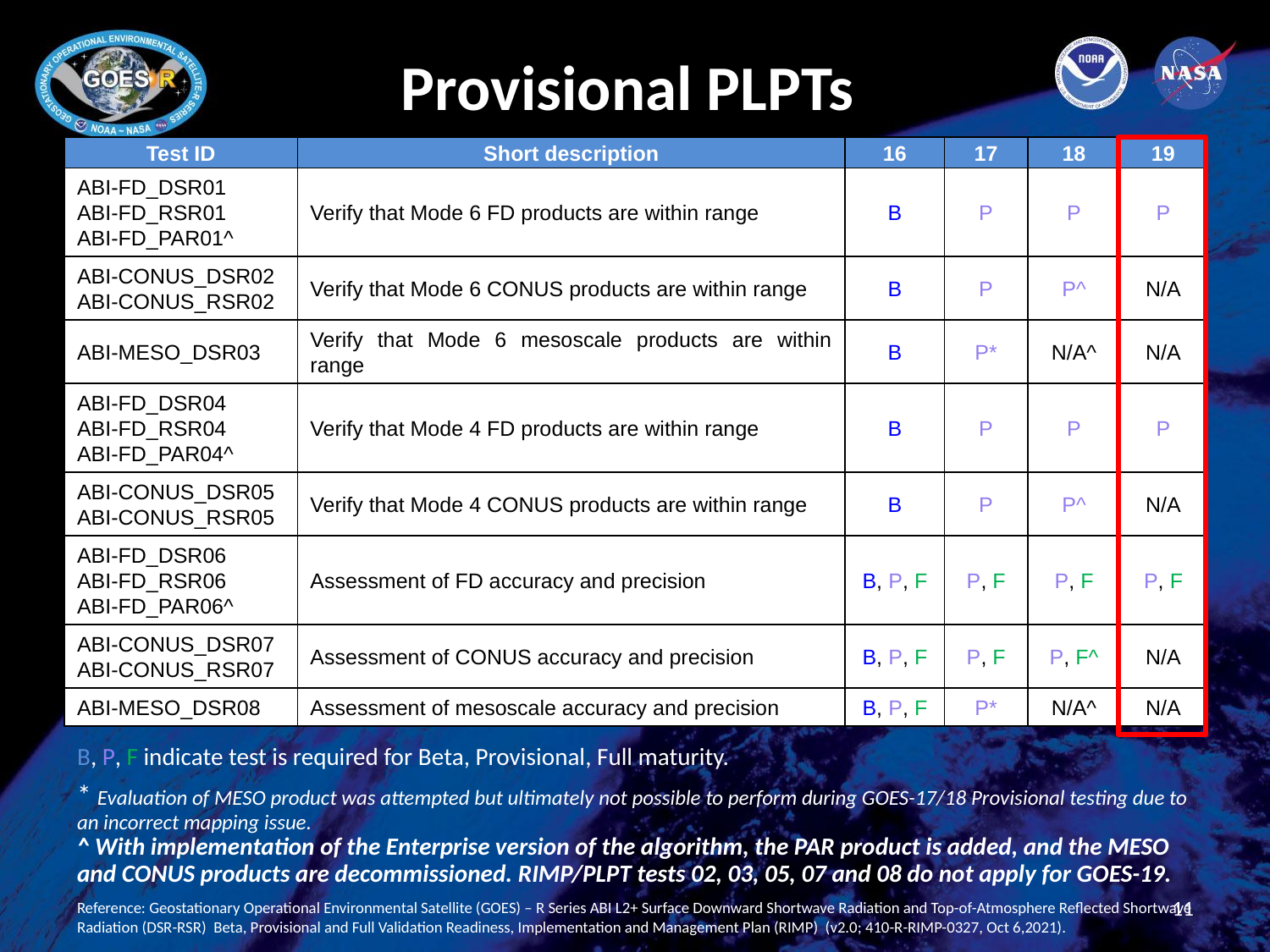

# Provisional PLPTs
| Test ID | Short description | 16 | 17 | 18 | 19 |
| --- | --- | --- | --- | --- | --- |
| ABI-FD\_DSR01 ABI-FD\_RSR01 ABI-FD\_PAR01^ | Verify that Mode 6 FD products are within range | B | P | P | P |
| ABI-CONUS\_DSR02 ABI-CONUS\_RSR02 | Verify that Mode 6 CONUS products are within range | B | P | P^ | N/A |
| ABI-MESO\_DSR03 | Verify that Mode 6 mesoscale products are within range | B | P\* | N/A^ | N/A |
| ABI-FD\_DSR04 ABI-FD\_RSR04 ABI-FD\_PAR04^ | Verify that Mode 4 FD products are within range | B | P | P | P |
| ABI-CONUS\_DSR05 ABI-CONUS\_RSR05 | Verify that Mode 4 CONUS products are within range | B | P | P^ | N/A |
| ABI-FD\_DSR06 ABI-FD\_RSR06 ABI-FD\_PAR06^ | Assessment of FD accuracy and precision | B, P, F | P, F | P, F | P, F |
| ABI-CONUS\_DSR07 ABI-CONUS\_RSR07 | Assessment of CONUS accuracy and precision | B, P, F | P, F | P, F^ | N/A |
| ABI-MESO\_DSR08 | Assessment of mesoscale accuracy and precision | B, P, F | P\* | N/A^ | N/A |

B, P, F indicate test is required for Beta, Provisional, Full maturity.
* Evaluation of MESO product was attempted but ultimately not possible to perform during GOES-17/18 Provisional testing due to an incorrect mapping issue.
^ With implementation of the Enterprise version of the algorithm, the PAR product is added, and the MESO and CONUS products are decommissioned. RIMP/PLPT tests 02, 03, 05, 07 and 08 do not apply for GOES-19.
Reference: Geostationary Operational Environmental Satellite (GOES) – R Series ABI L2+ Surface Downward Shortwave Radiation and Top-of-Atmosphere Reflected Shortwave Radiation (DSR-RSR)  Beta, Provisional and Full Validation Readiness, Implementation and Management Plan (RIMP)  (v2.0; 410-R-RIMP-0327, Oct 6,2021).

11